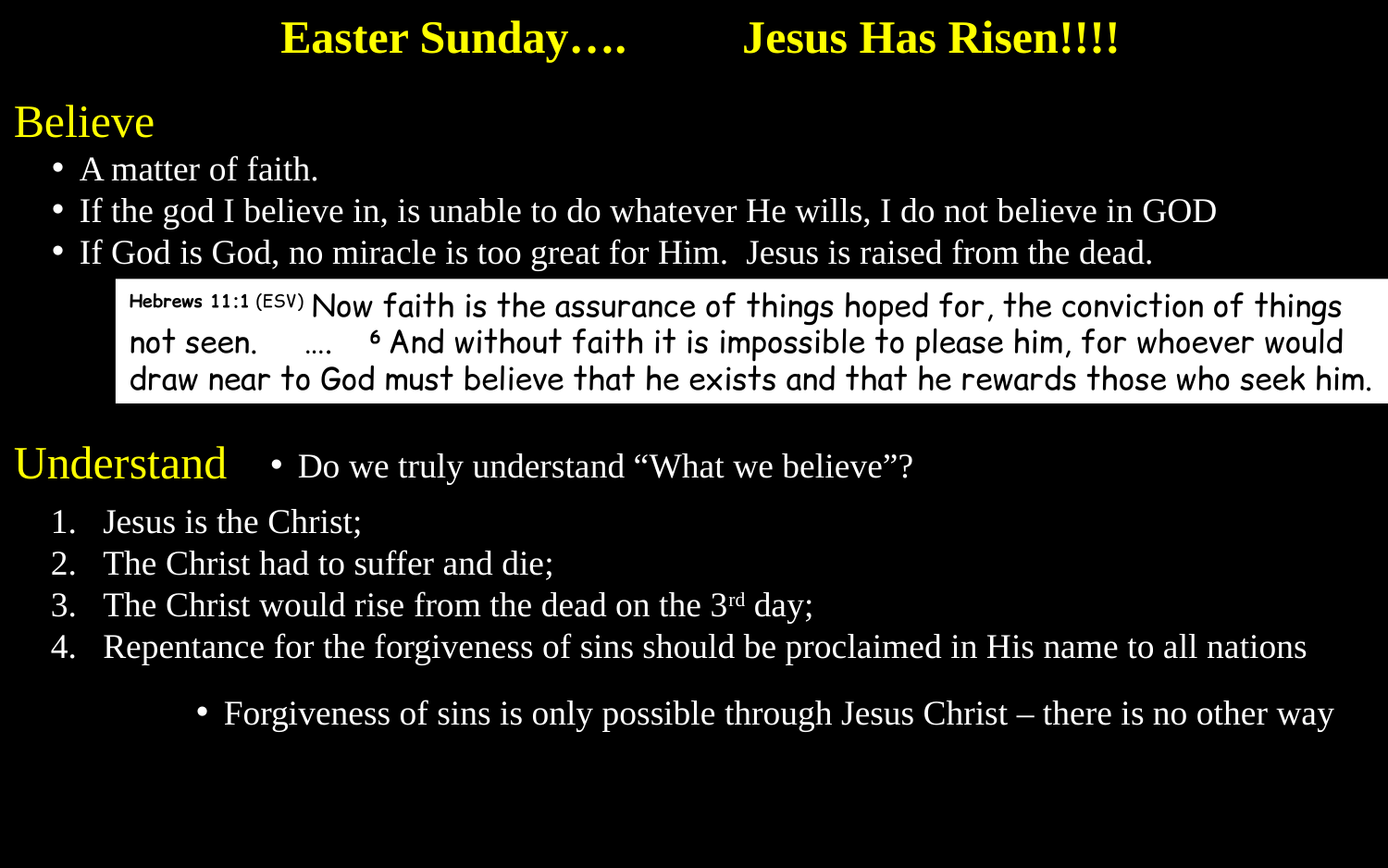

Easter Sunday….          Jesus Has Risen!!!!
Believe
A matter of faith.
If the god I believe in, is unable to do whatever He wills, I do not believe in GOD
If God is God, no miracle is too great for Him.  Jesus is raised from the dead.
Hebrews 11:1 (ESV) Now faith is the assurance of things hoped for, the conviction of things not seen.     ….    6 And without faith it is impossible to please him, for whoever would draw near to God must believe that he exists and that he rewards those who seek him.
Understand
Do we truly understand “What we believe”?
Jesus is the Christ;
The Christ had to suffer and die;
The Christ would rise from the dead on the 3rd day;
Repentance for the forgiveness of sins should be proclaimed in His name to all nations
Forgiveness of sins is only possible through Jesus Christ – there is no other way